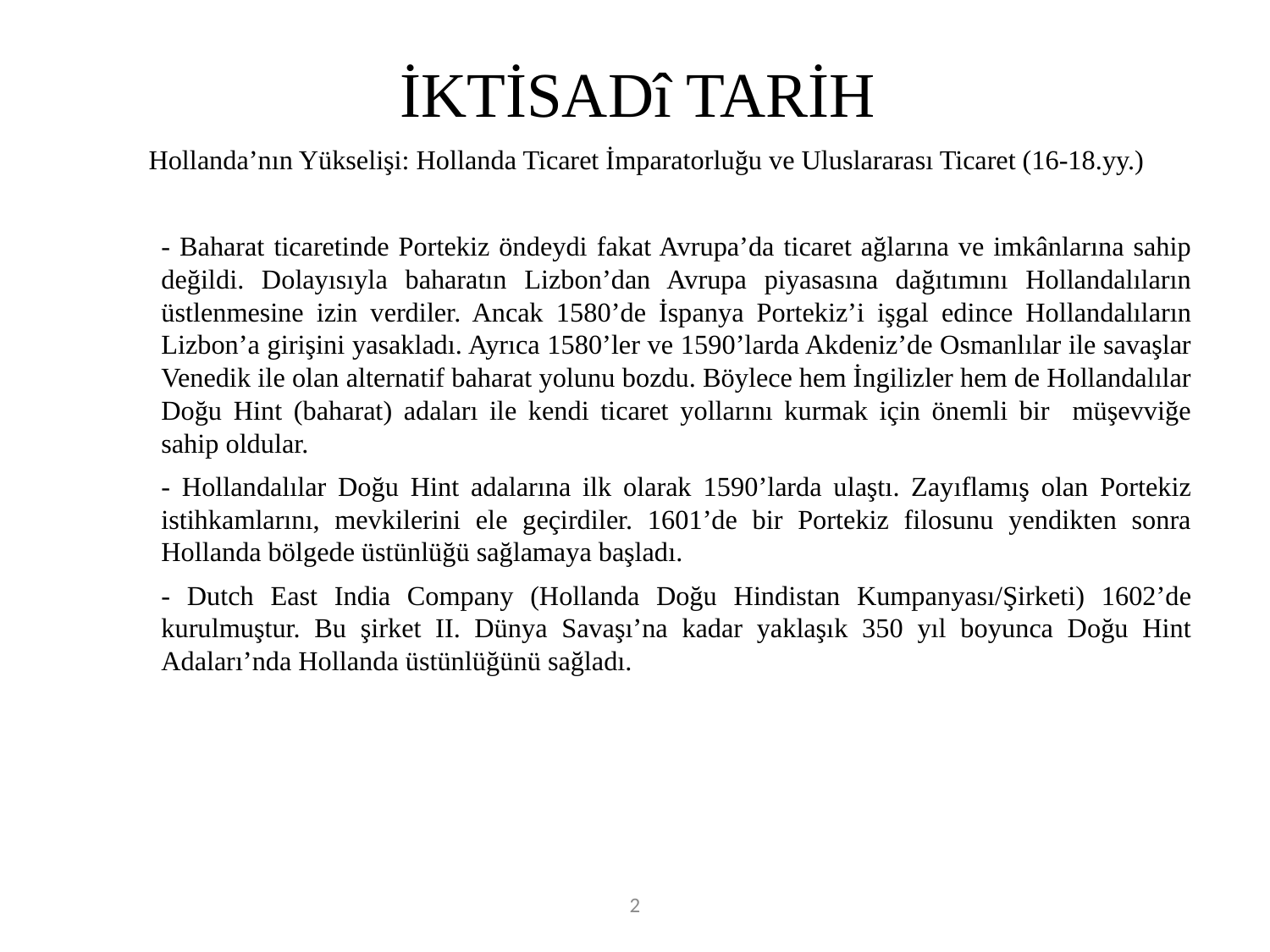

# İKTİSADî TARİH
Hollanda’nın Yükselişi: Hollanda Ticaret İmparatorluğu ve Uluslararası Ticaret (16-18.yy.)

	- Baharat ticaretinde Portekiz öndeydi fakat Avrupa’da ticaret ağlarına ve imkânlarına sahip değildi. Dolayısıyla baharatın Lizbon’dan Avrupa piyasasına dağıtımını Hollandalıların üstlenmesine izin verdiler. Ancak 1580’de İspanya Portekiz’i işgal edince Hollandalıların Lizbon’a girişini yasakladı. Ayrıca 1580’ler ve 1590’larda Akdeniz’de Osmanlılar ile savaşlar Venedik ile olan alternatif baharat yolunu bozdu. Böylece hem İngilizler hem de Hollandalılar Doğu Hint (baharat) adaları ile kendi ticaret yollarını kurmak için önemli bir  müşevviğe sahip oldular.
	- Hollandalılar Doğu Hint adalarına ilk olarak 1590’larda ulaştı. Zayıflamış olan Portekiz istihkamlarını, mevkilerini ele geçirdiler. 1601’de bir Portekiz filosunu yendikten sonra Hollanda bölgede üstünlüğü sağlamaya başladı.
	- Dutch East India Company (Hollanda Doğu Hindistan Kumpanyası/Şirketi) 1602’de kurulmuştur. Bu şirket II. Dünya Savaşı’na kadar yaklaşık 350 yıl boyunca Doğu Hint Adaları’nda Hollanda üstünlüğünü sağladı.
2